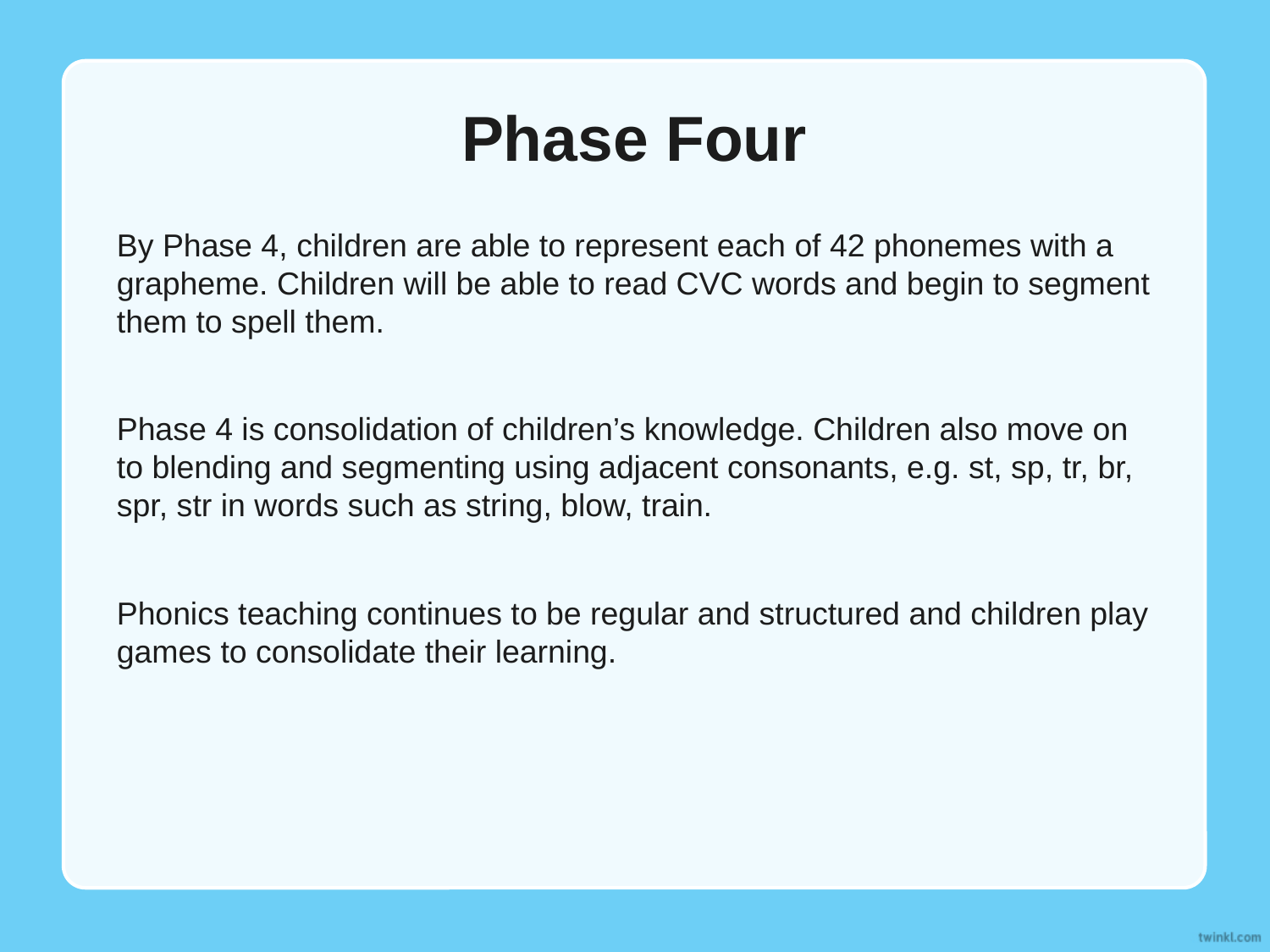

# Phase Four
By Phase 4, children are able to represent each of 42 phonemes with a grapheme. Children will be able to read CVC words and begin to segment them to spell them.

Phase 4 is consolidation of children’s knowledge. Children also move on to blending and segmenting using adjacent consonants, e.g. st, sp, tr, br, spr, str in words such as string, blow, train.

Phonics teaching continues to be regular and structured and children play games to consolidate their learning.